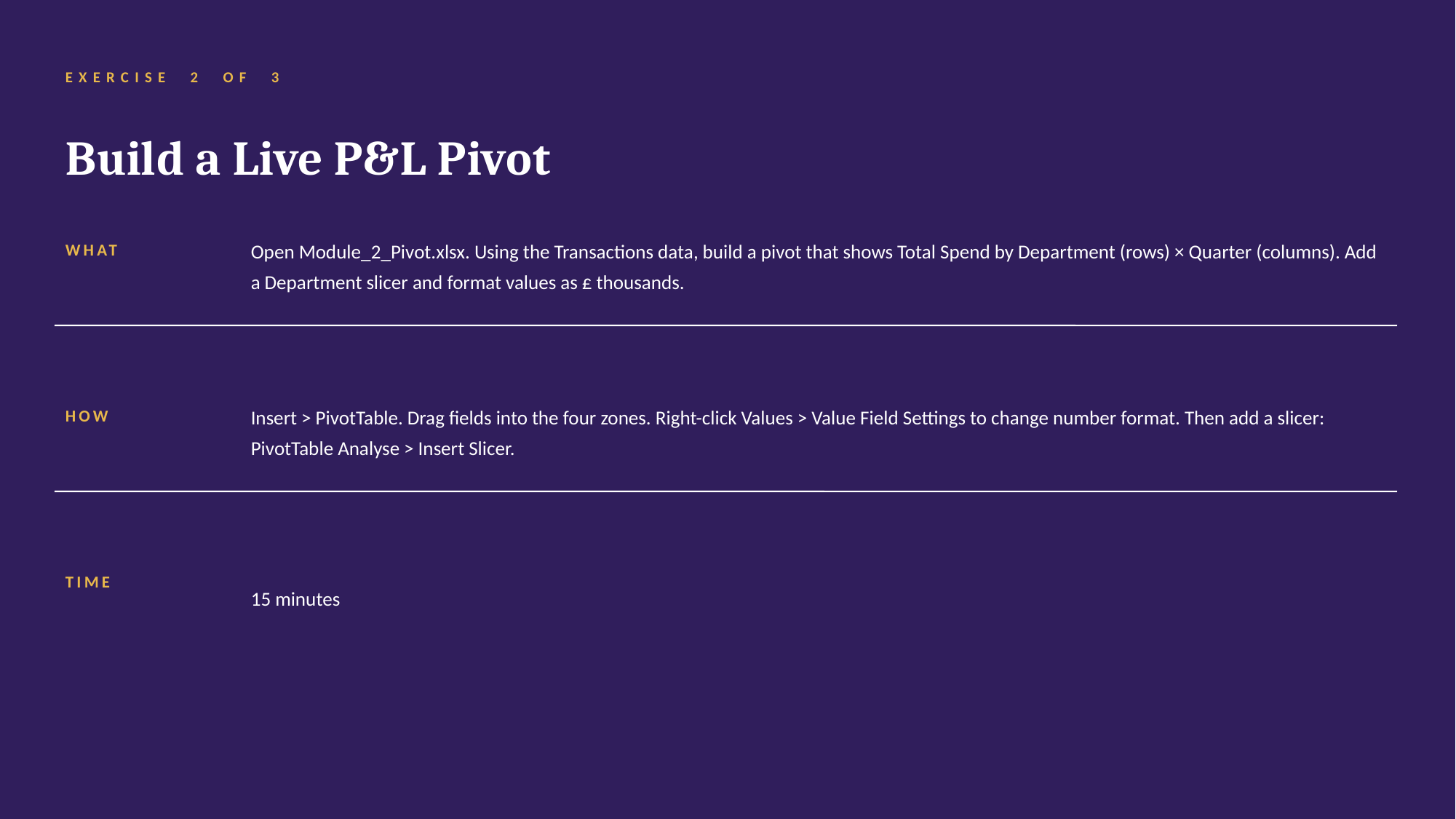

EXERCISE  2  OF  3
Build a Live P&L Pivot
Open Module_2_Pivot.xlsx. Using the Transactions data, build a pivot that shows Total Spend by Department (rows) × Quarter (columns). Add a Department slicer and format values as £ thousands.
WHAT

Insert > PivotTable. Drag fields into the four zones. Right-click Values > Value Field Settings to change number format. Then add a slicer: PivotTable Analyse > Insert Slicer.
HOW

15 minutes
TIME